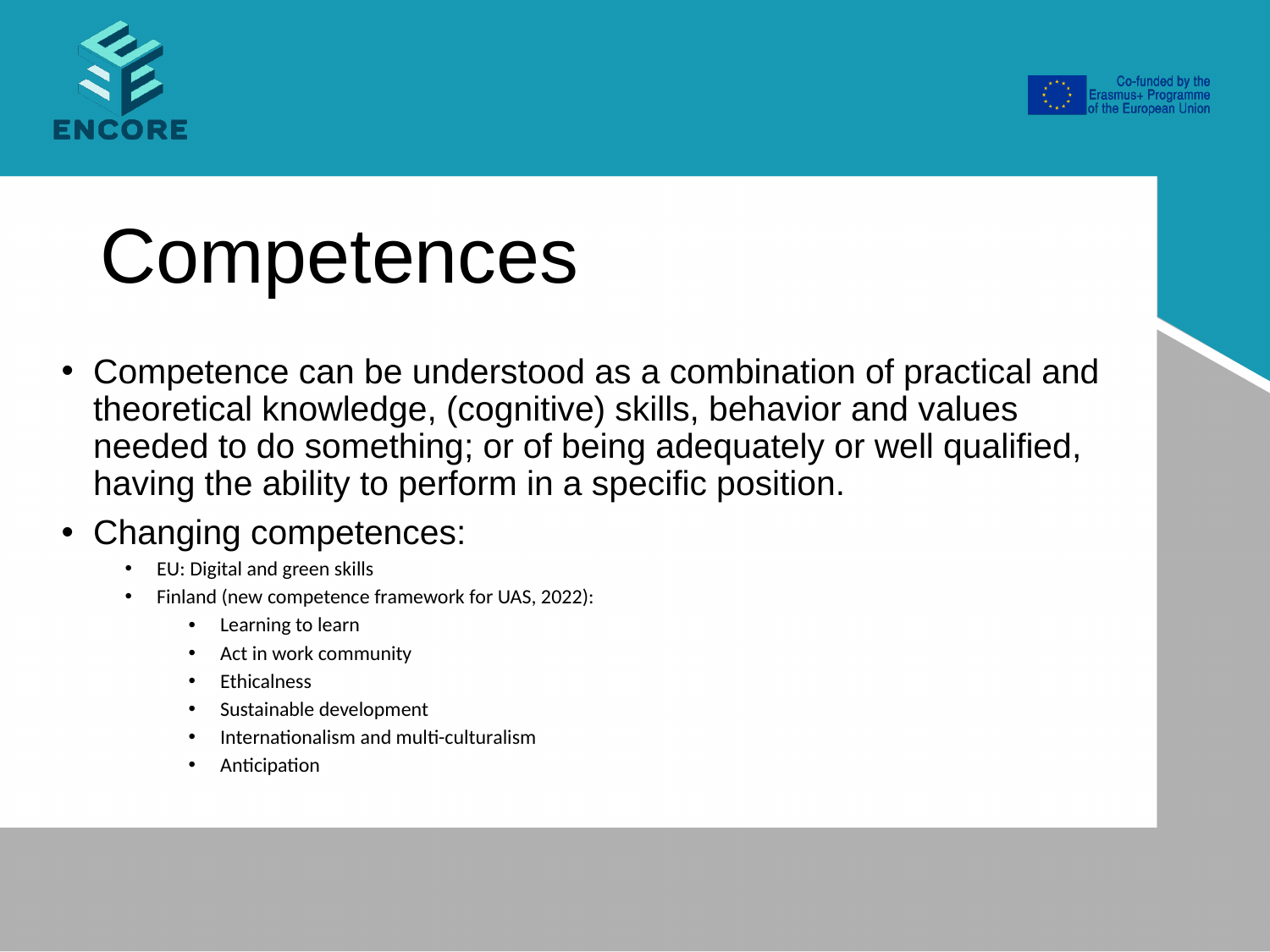

# Competences
Competence can be understood as a combination of practical and theoretical knowledge, (cognitive) skills, behavior and values needed to do something; or of being adequately or well qualified, having the ability to perform in a specific position.
Changing competences:
EU: Digital and green skills
Finland (new competence framework for UAS, 2022):
Learning to learn
Act in work community
Ethicalness
Sustainable development
Internationalism and multi-culturalism
Anticipation